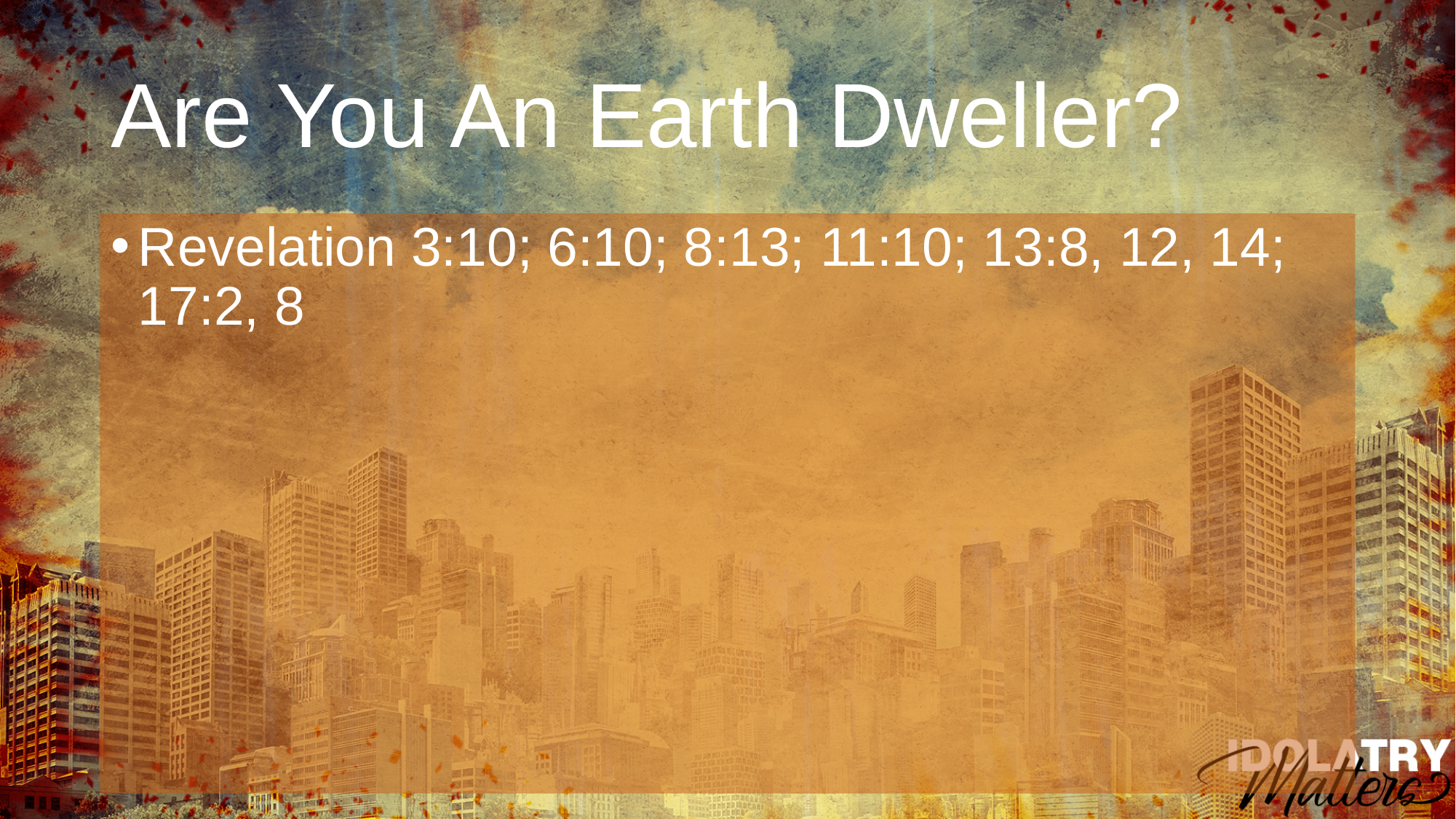

# Are You An Earth Dweller?
Revelation 3:10; 6:10; 8:13; 11:10; 13:8, 12, 14; 17:2, 8